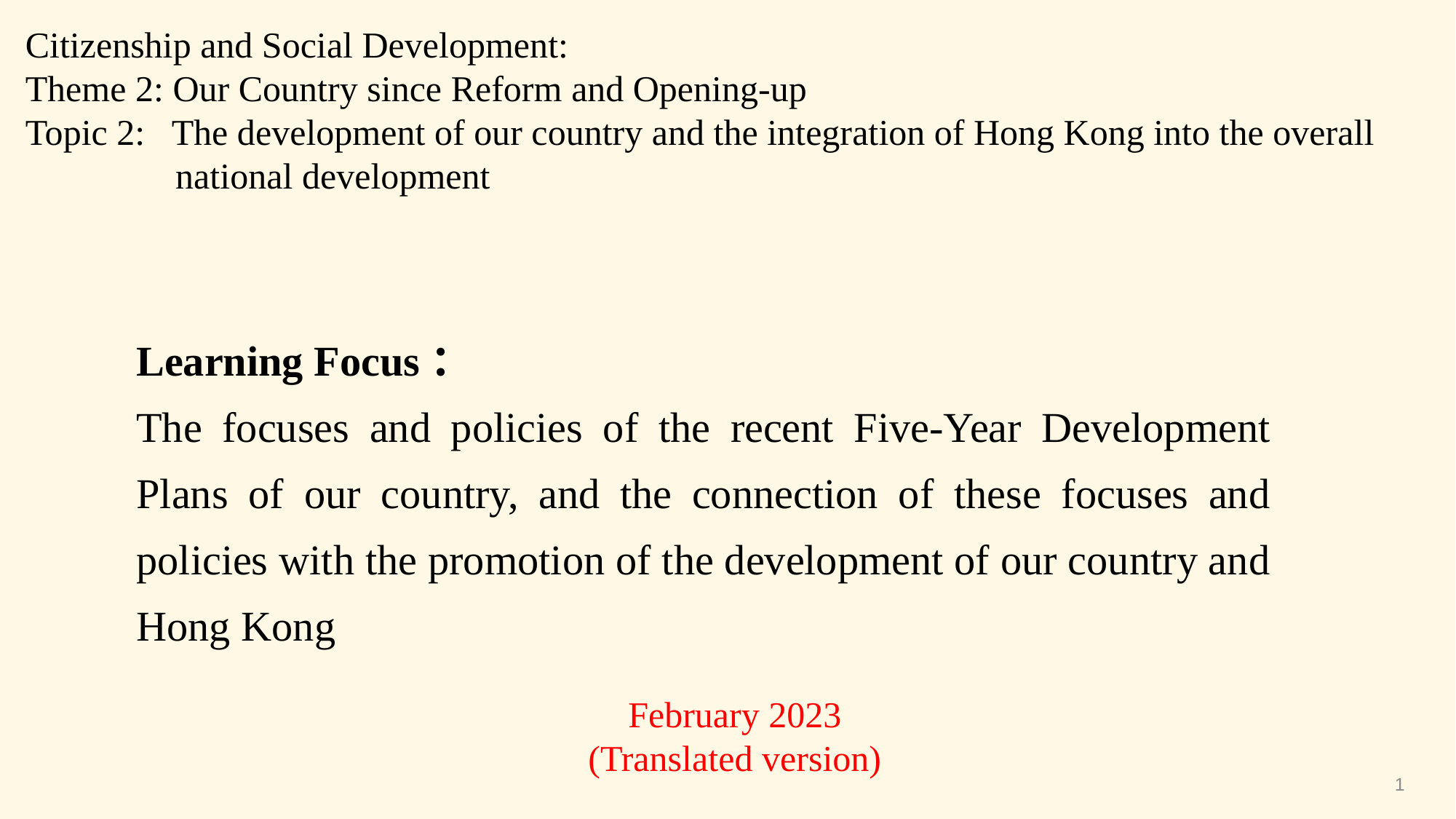

Citizenship and Social Development:
Theme 2: Our Country since Reform and Opening-up
Topic 2:   The development of our country and the integration of Hong Kong into the overall national development
Learning Focus：
The focuses and policies of the recent Five-Year Development Plans of our country, and the connection of these focuses and policies with the promotion of the development of our country and Hong Kong
February 2023
(Translated version)